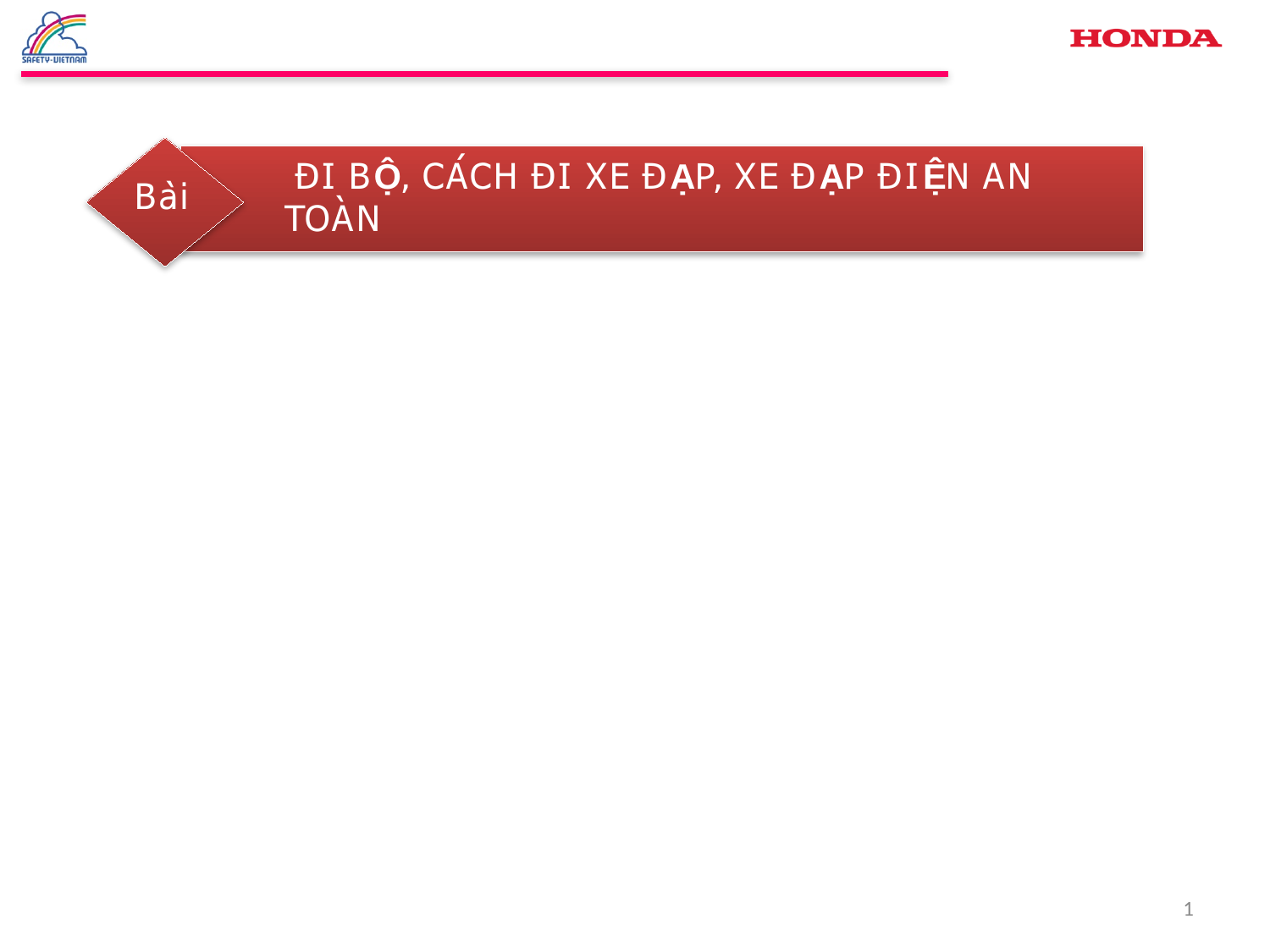

ĐI BỘ, CÁCH ĐI XE ĐẠP, XE ĐẠP ĐIỆN AN TOÀN
Bài
1